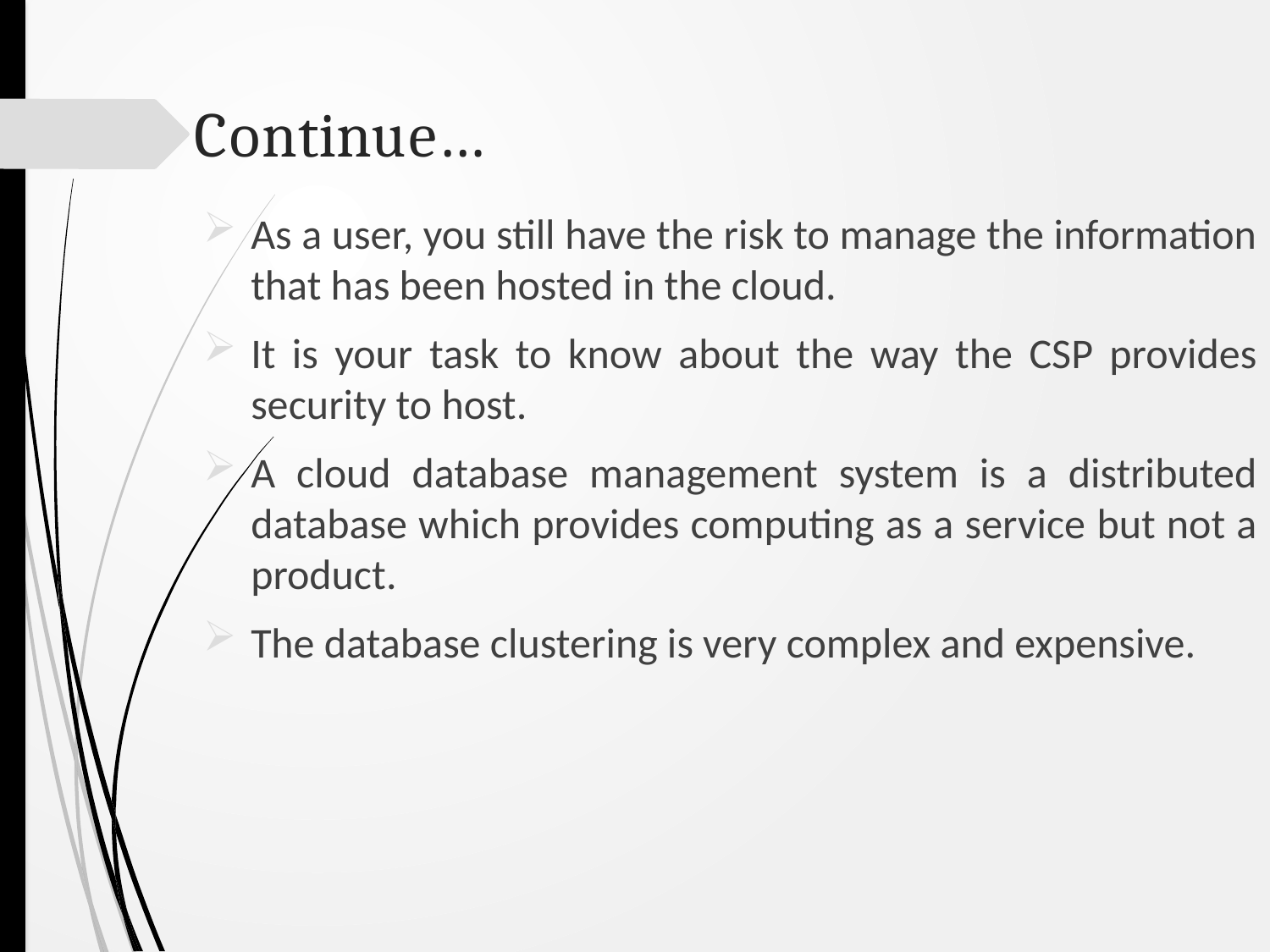

# Continue…
As a user, you still have the risk to manage the information that has been hosted in the cloud.
It is your task to know about the way the CSP provides security to host.
A cloud database management system is a distributed database which provides computing as a service but not a product.
The database clustering is very complex and expensive.